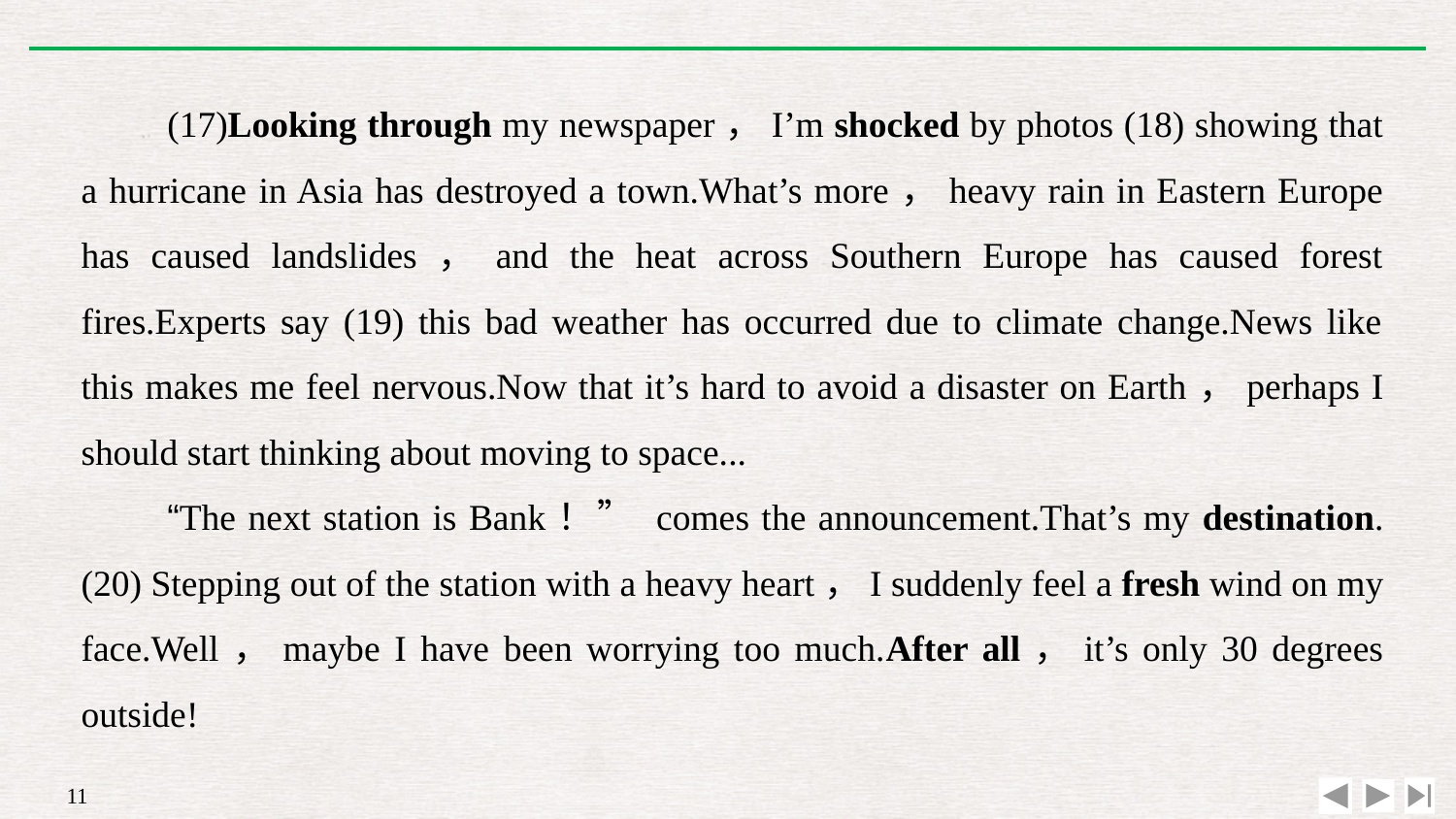

(17)Looking through my newspaper，I’m shocked by photos (18) showing that a hurricane in Asia has destroyed a town.What’s more，heavy rain in Eastern Europe has caused landslides，and the heat across Southern Europe has caused forest fires.Experts say (19) this bad weather has occurred due to climate change.News like this makes me feel nervous.Now that it’s hard to avoid a disaster on Earth，perhaps I should start thinking about moving to space...
“The next station is Bank！” comes the announcement.That’s my destination.(20) Stepping out of the station with a heavy heart，I suddenly feel a fresh wind on my face.Well，maybe I have been worrying too much.After all，it’s only 30 degrees outside!